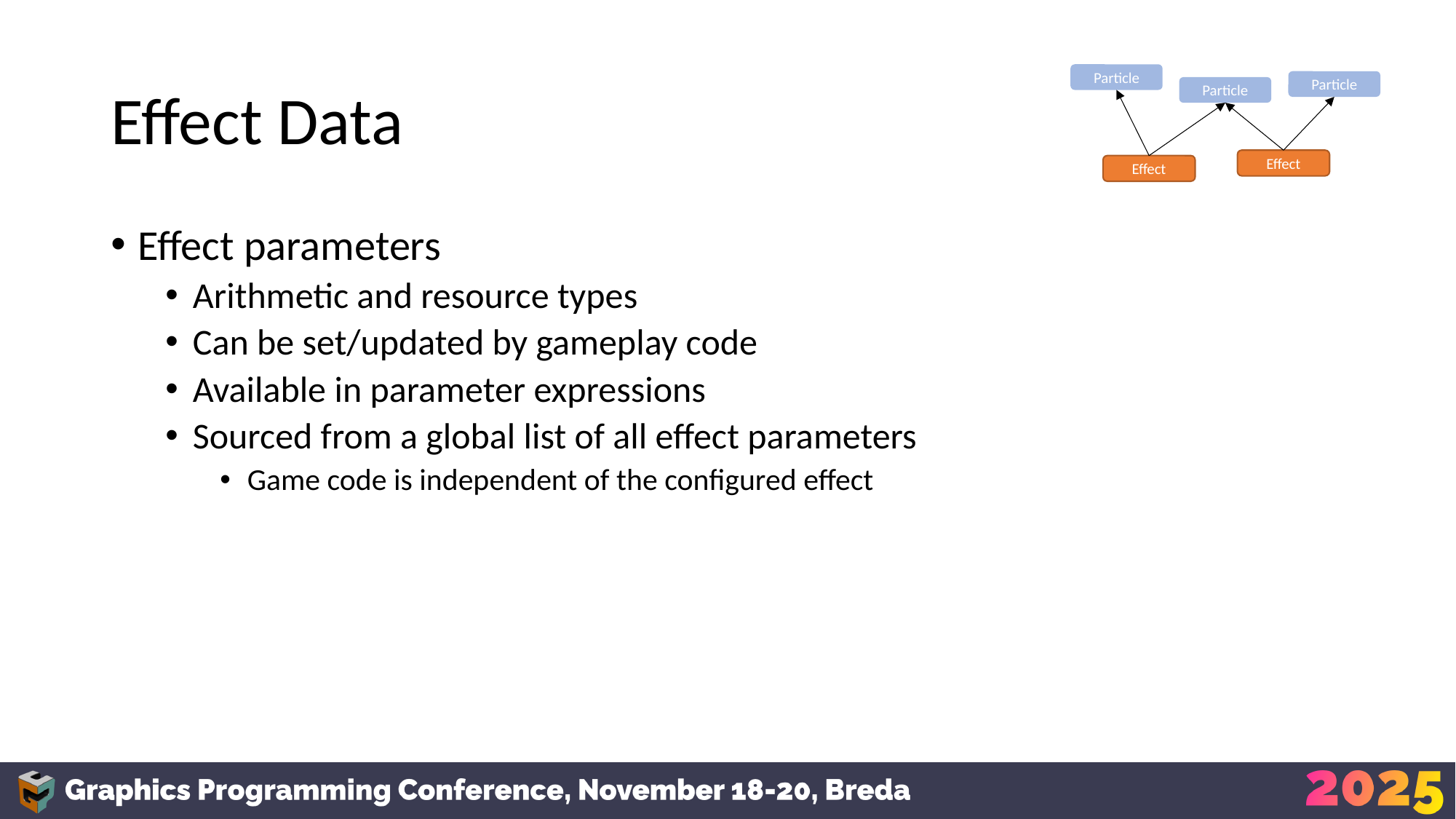

# Effect Data
Particle
Particle
Particle
Effect
Effect
Effect parameters
Arithmetic and resource types
Can be set/updated by gameplay code
Available in parameter expressions
Sourced from a global list of all effect parameters
Game code is independent of the configured effect